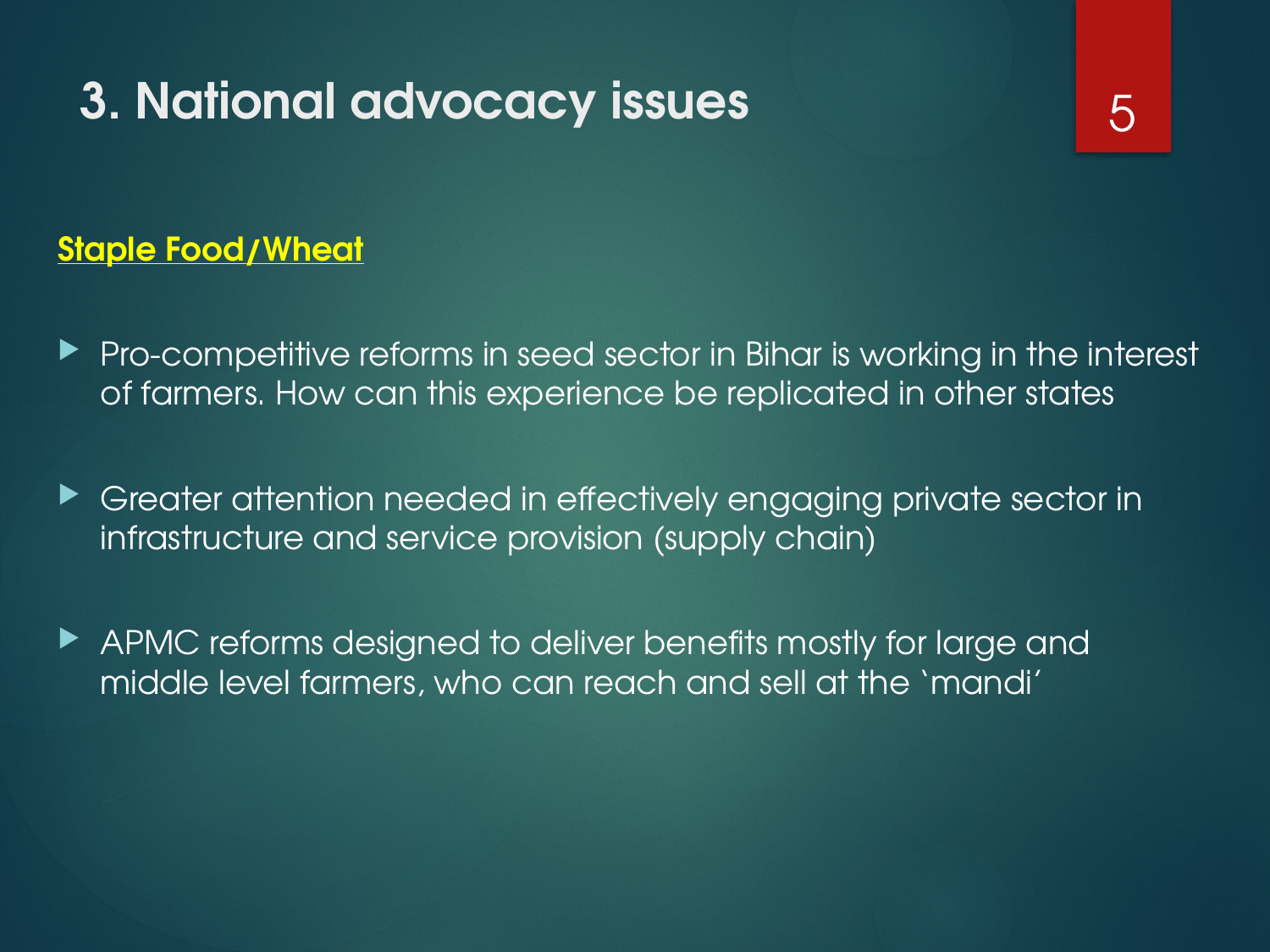

5
# 3. National advocacy issues
Staple Food/Wheat

Pro-competitive reforms in seed sector in Bihar is working in the interest of farmers. How can this experience be replicated in other states

Greater attention needed in effectively engaging private sector in infrastructure and service provision (supply chain)

APMC reforms designed to deliver benefits mostly for large and middle level farmers, who can reach and sell at the ‘mandi’